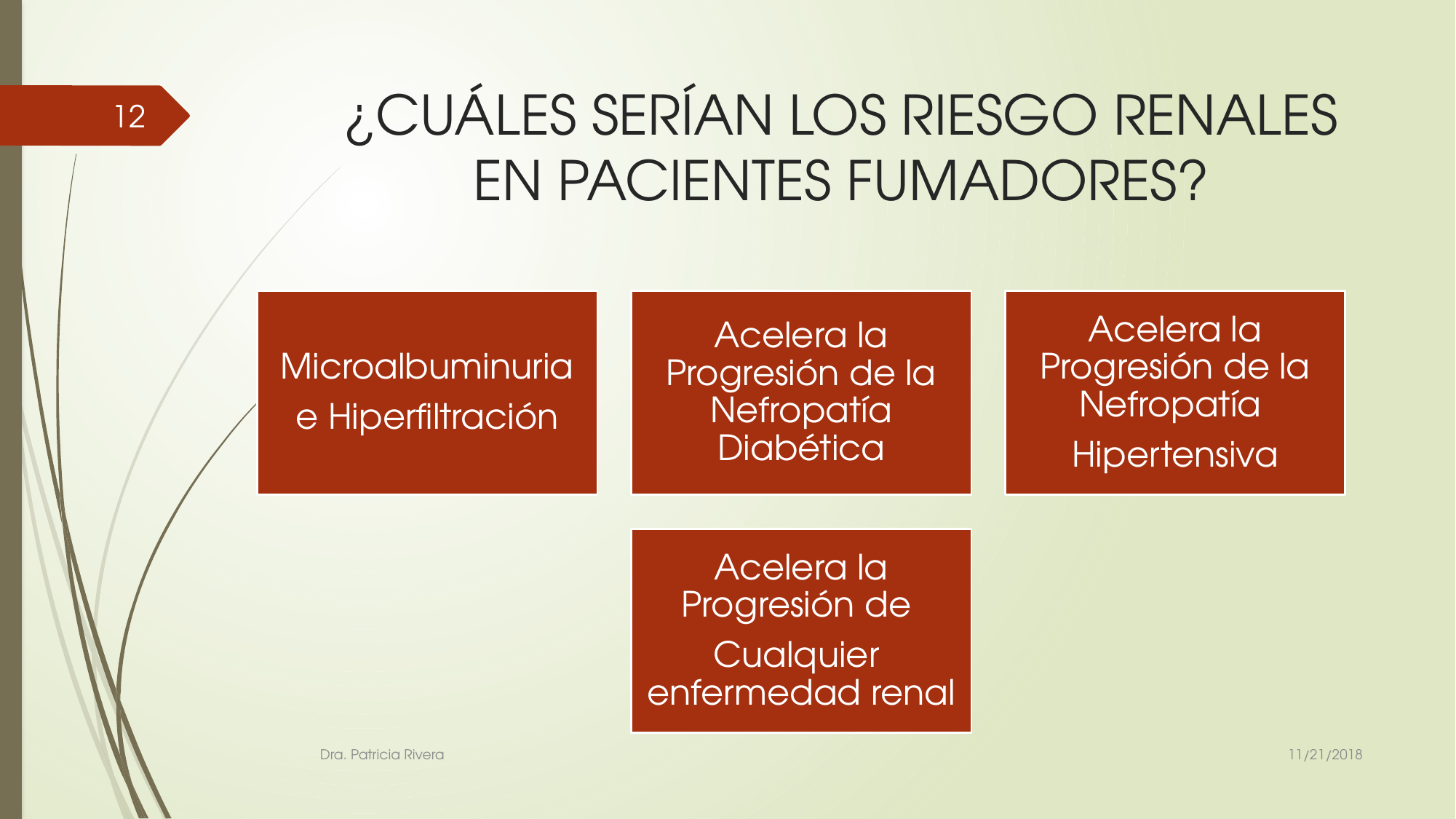

# ¿CUÁLES SERÍAN LOS RIESGO RENALES EN PACIENTES FUMADORES?
12
Microalbuminuria
e Hiperfiltración
Acelera la Progresión de la Nefropatía Diabética
Acelera la Progresión de la Nefropatía
Hipertensiva
Acelera la Progresión de
Cualquier  enfermedad renal
11/21/2018
Dra. Patricia Rivera